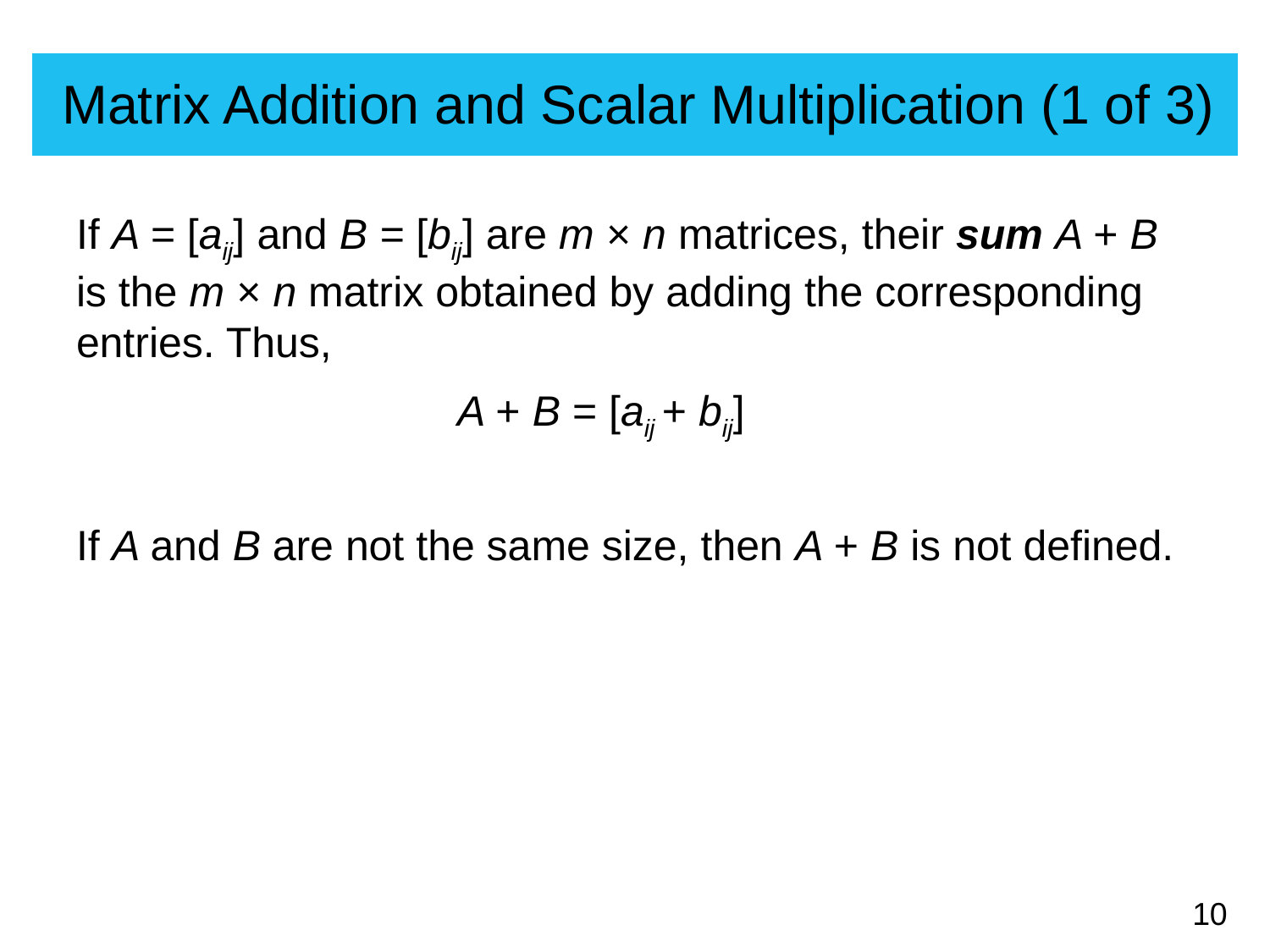

# Matrix Addition and Scalar Multiplication (1 of 3)
If A = [aij] and B = [bij] are m × n matrices, their sum A + B is the m × n matrix obtained by adding the corresponding entries. Thus,
			A + B = [aij + bij]

If A and B are not the same size, then A + B is not defined.